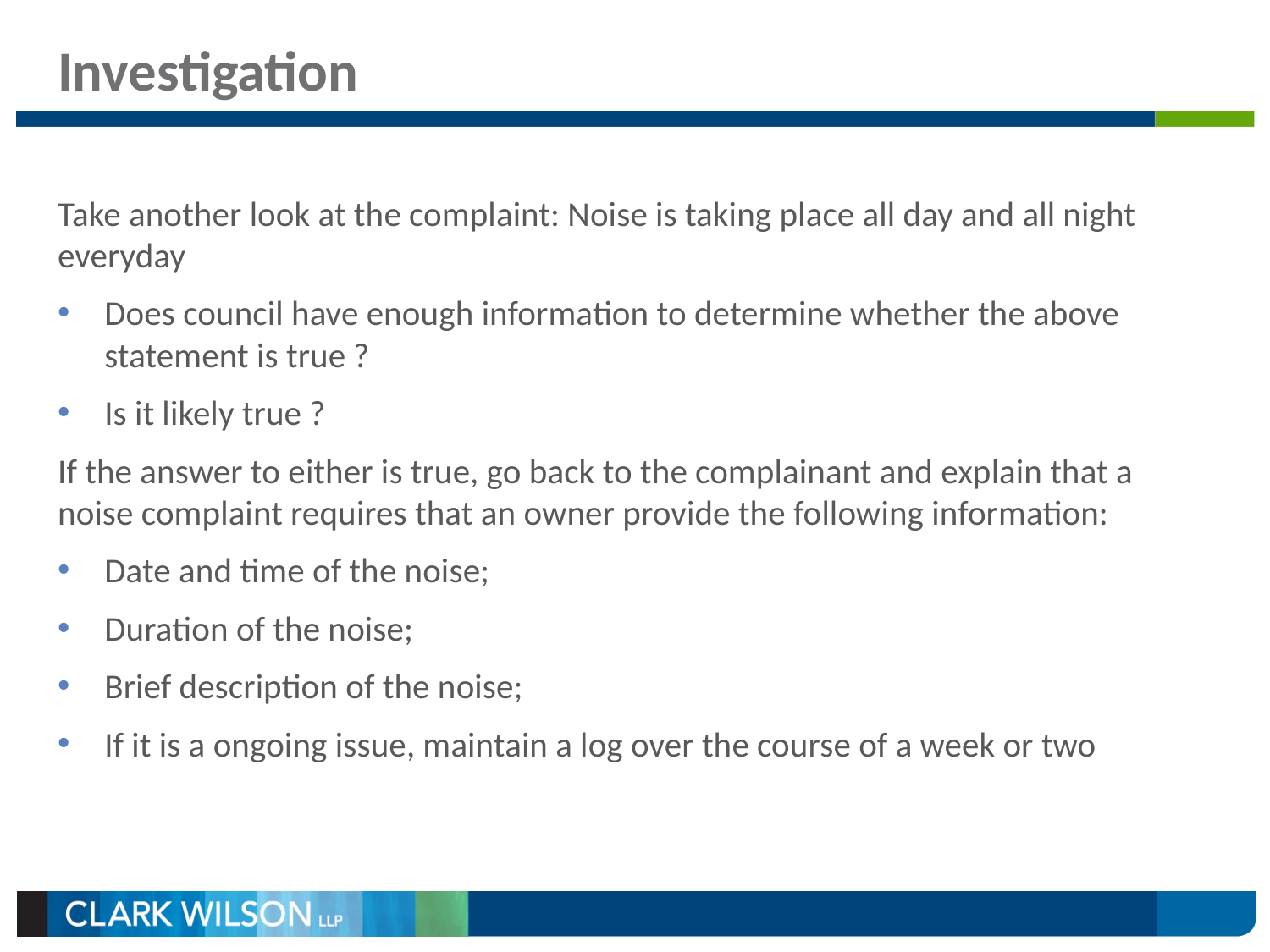

# Investigation
Take another look at the complaint: Noise is taking place all day and all night everyday
Does council have enough information to determine whether the above statement is true ?
Is it likely true ?
If the answer to either is true, go back to the complainant and explain that a noise complaint requires that an owner provide the following information:
Date and time of the noise;
Duration of the noise;
Brief description of the noise;
If it is a ongoing issue, maintain a log over the course of a week or two